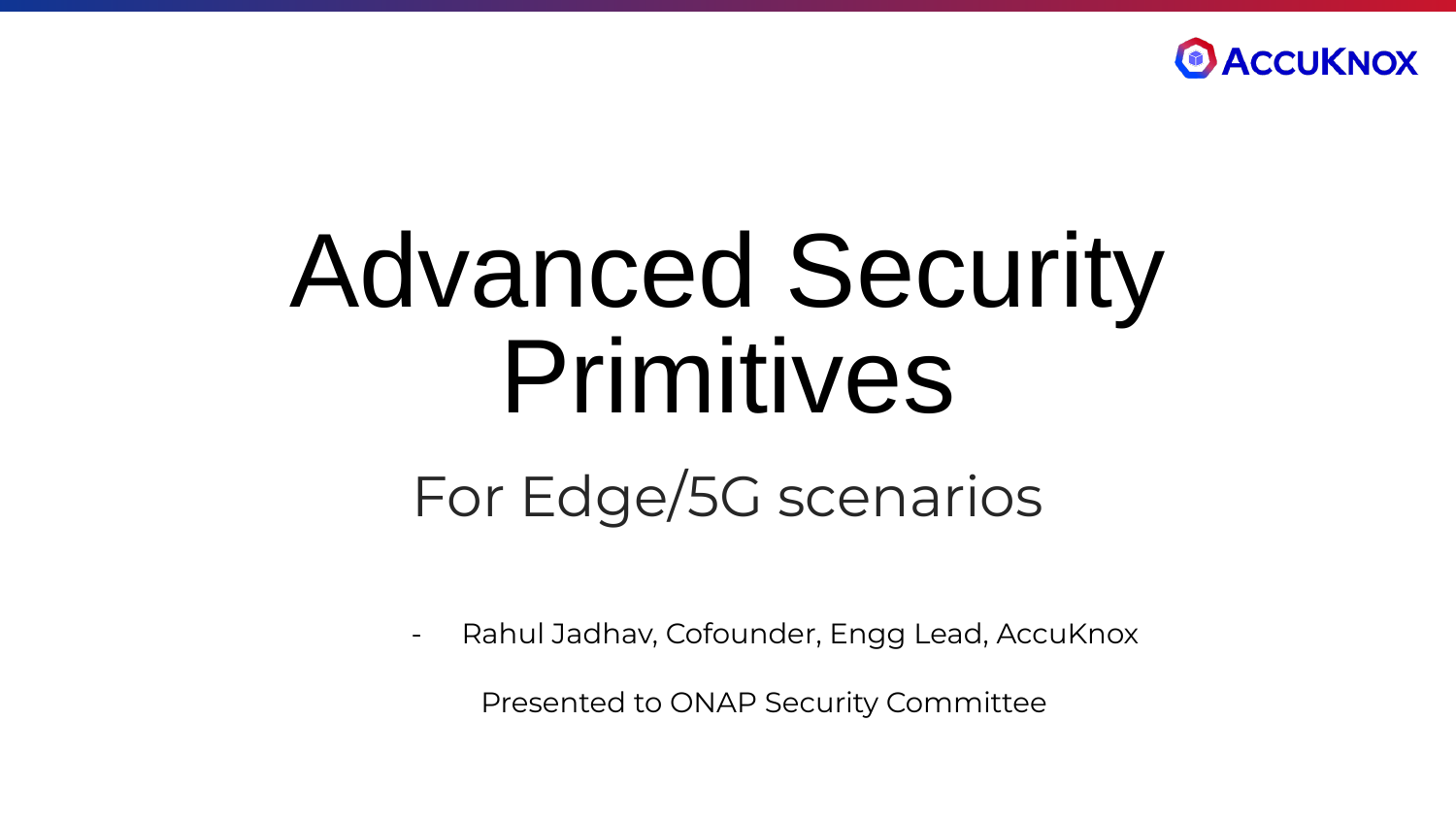

# Advanced Security Primitives
For Edge/5G scenarios
Rahul Jadhav, Cofounder, Engg Lead, AccuKnox

Presented to ONAP Security Committee